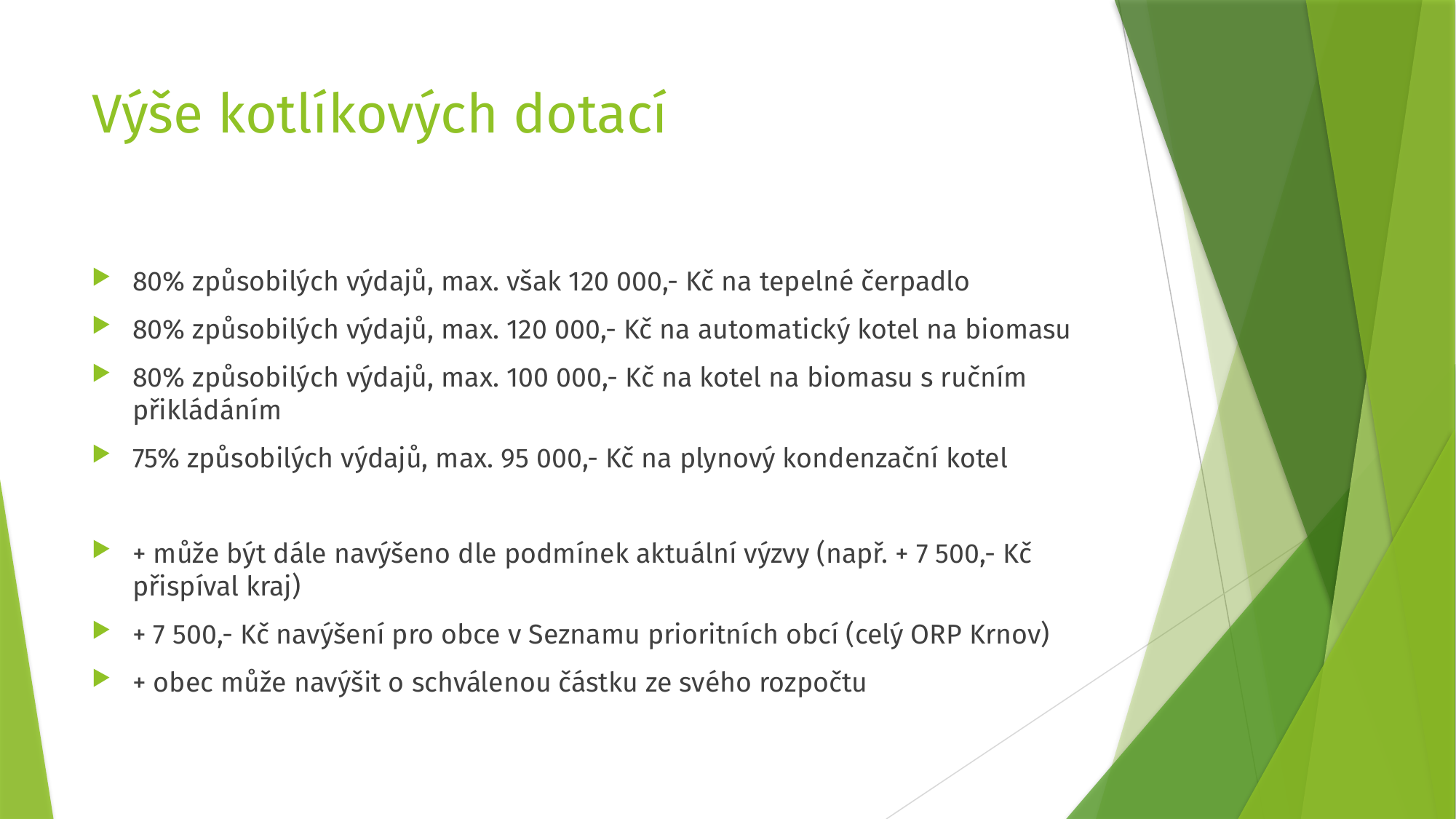

# Výše kotlíkových dotací
80% způsobilých výdajů, max. však 120 000,- Kč na tepelné čerpadlo
80% způsobilých výdajů, max. 120 000,- Kč na automatický kotel na biomasu
80% způsobilých výdajů, max. 100 000,- Kč na kotel na biomasu s ručním přikládáním
75% způsobilých výdajů, max. 95 000,- Kč na plynový kondenzační kotel

+ může být dále navýšeno dle podmínek aktuální výzvy (např. + 7 500,- Kč přispíval kraj)
+ 7 500,- Kč navýšení pro obce v Seznamu prioritních obcí (celý ORP Krnov)
+ obec může navýšit o schválenou částku ze svého rozpočtu